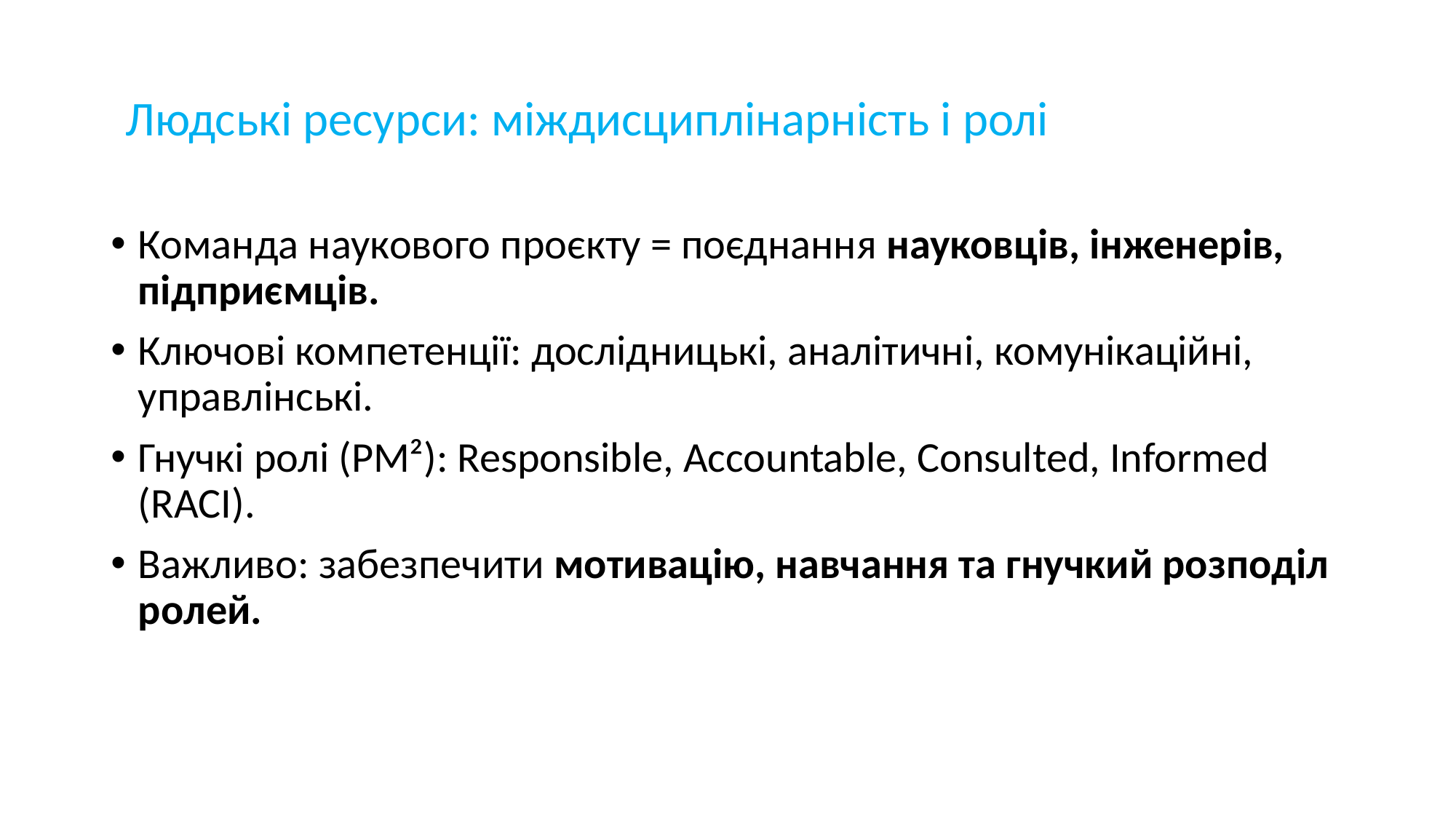

# Людські ресурси: міждисциплінарність і ролі
Команда наукового проєкту = поєднання науковців, інженерів, підприємців.
Ключові компетенції: дослідницькі, аналітичні, комунікаційні, управлінські.
Гнучкі ролі (PM²): Responsible, Accountable, Consulted, Informed (RACI).
Важливо: забезпечити мотивацію, навчання та гнучкий розподіл ролей.